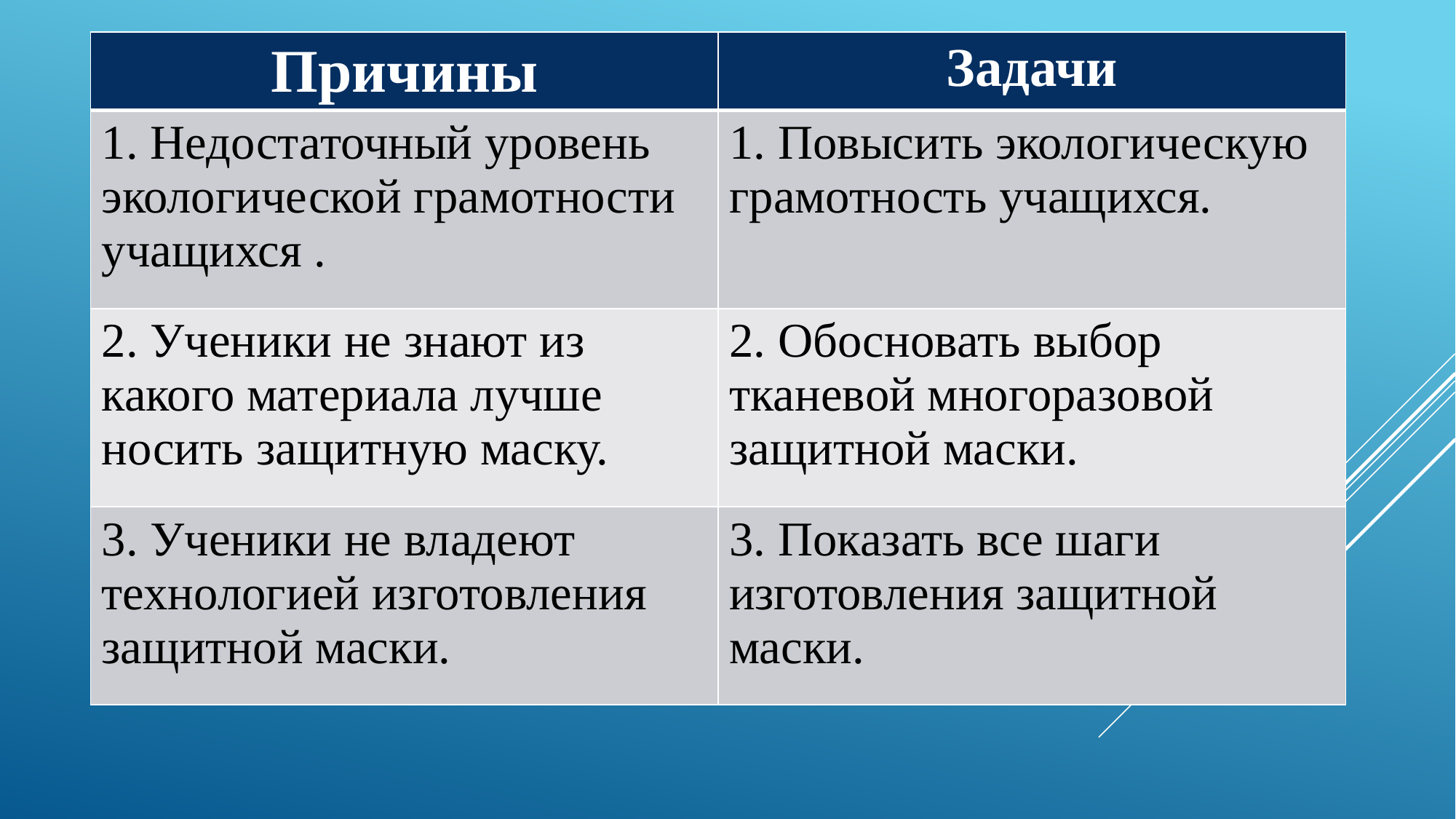

| Причины | Задачи |
| --- | --- |
| 1. Недостаточный уровень экологической грамотности учащихся . | 1. Повысить экологическую грамотность учащихся. |
| 2. Ученики не знают из какого материала лучше носить защитную маску. | 2. Обосновать выбор тканевой многоразовой защитной маски. |
| 3. Ученики не владеют технологией изготовления защитной маски. | 3. Показать все шаги изготовления защитной маски. |